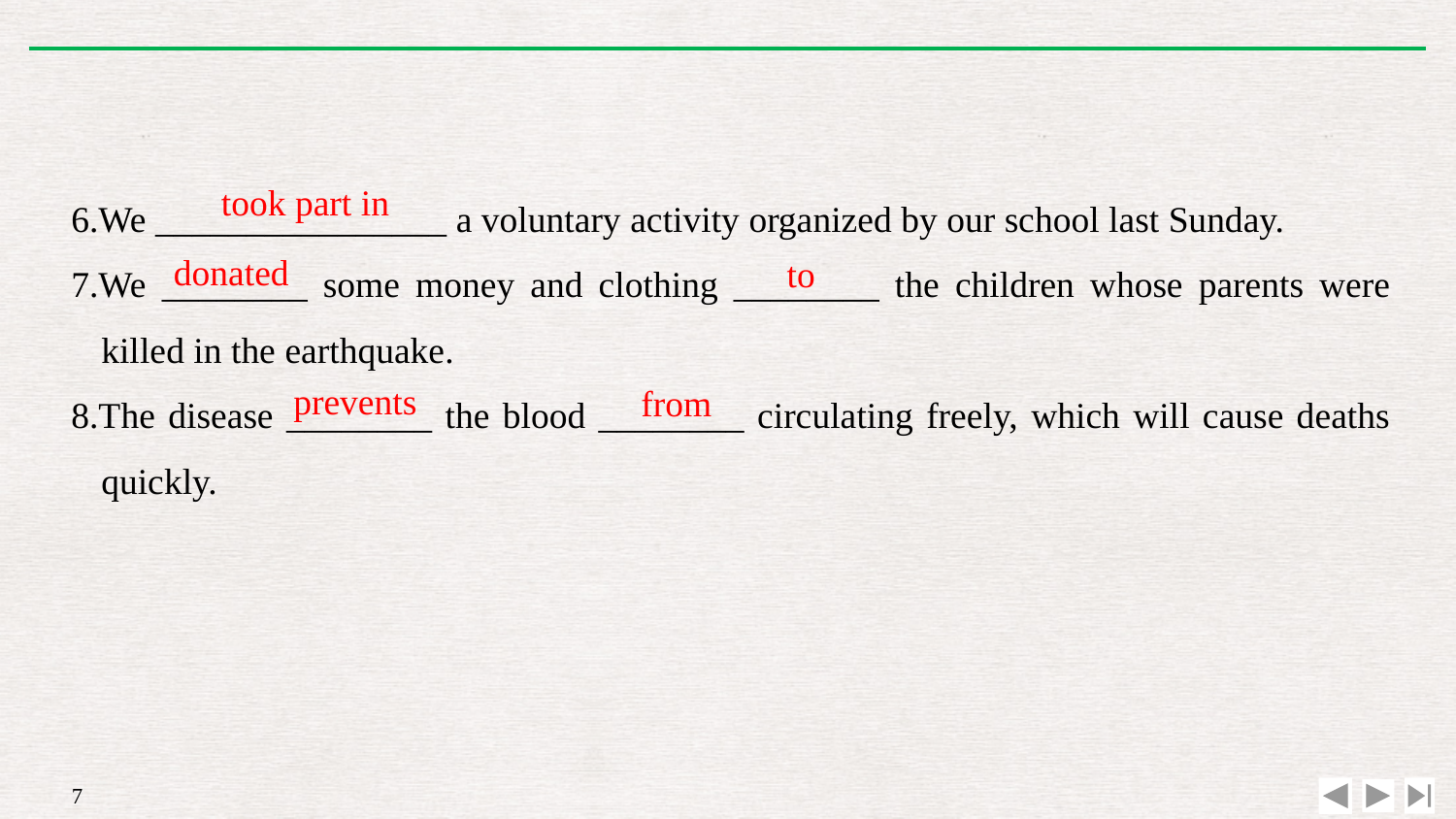

6.We ________________ a voluntary activity organized by our school last Sunday.
7.We ________ some money and clothing ________ the children whose parents were killed in the earthquake.
8.The disease ________ the blood ________ circulating freely, which will cause deaths quickly.
took part in
donated
to
prevents
from